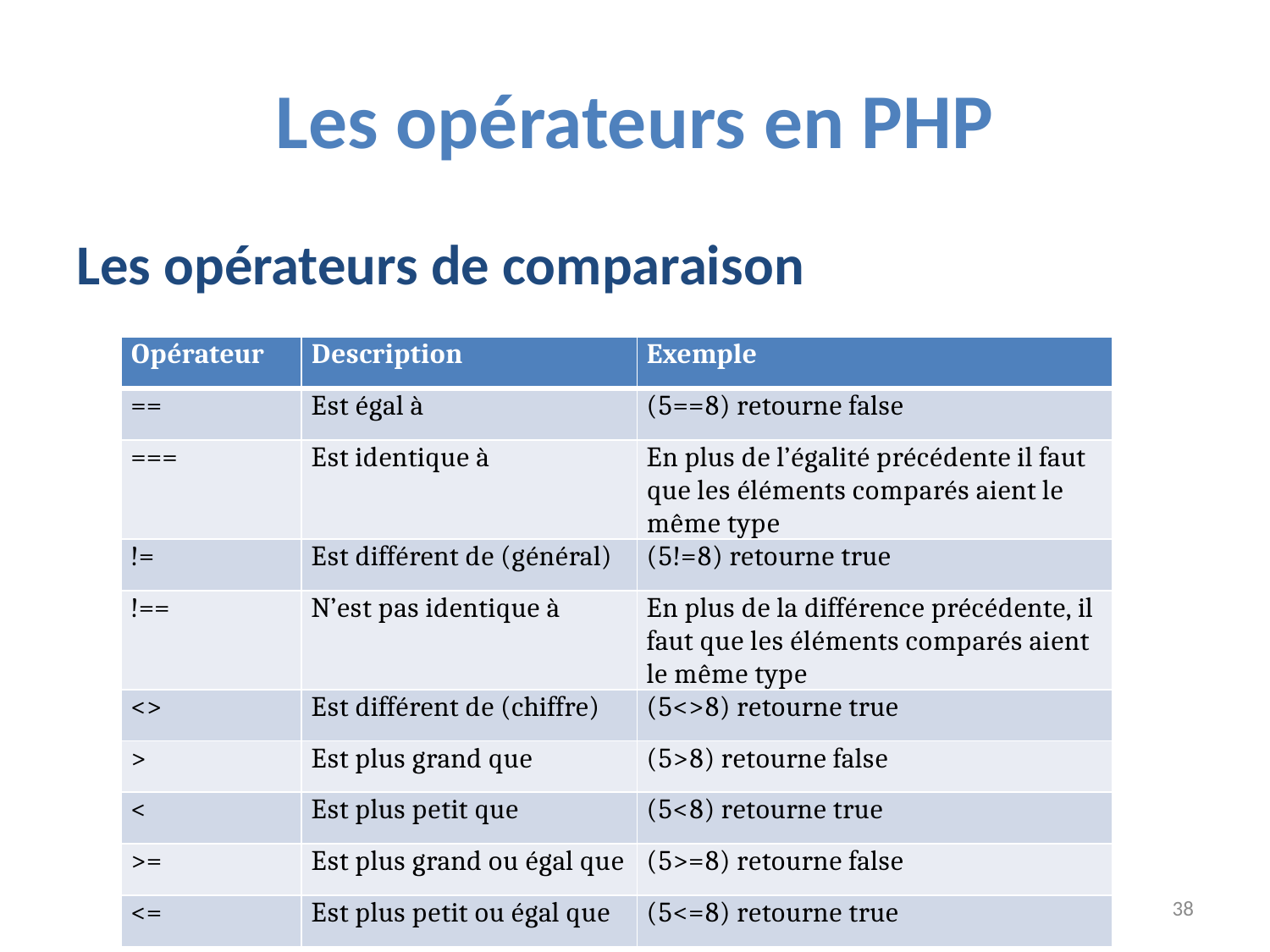

# Les opérateurs en PHP
Les opérateurs de comparaison

| Opérateur | Description | Exemple |
| --- | --- | --- |
| == | Est égal à | (5==8) retourne false |
| === | Est identique à | En plus de l’égalité précédente il faut que les éléments comparés aient le même type |
| != | Est différent de (général) | (5!=8) retourne true |
| !== | N’est pas identique à | En plus de la différence précédente, il faut que les éléments comparés aient le même type |
| <> | Est différent de (chiffre) | (5<>8) retourne true |
| > | Est plus grand que | (5>8) retourne false |
| < | Est plus petit que | (5<8) retourne true |
| >= | Est plus grand ou égal que | (5>=8) retourne false |
| <= | Est plus petit ou égal que | (5<=8) retourne true |
38